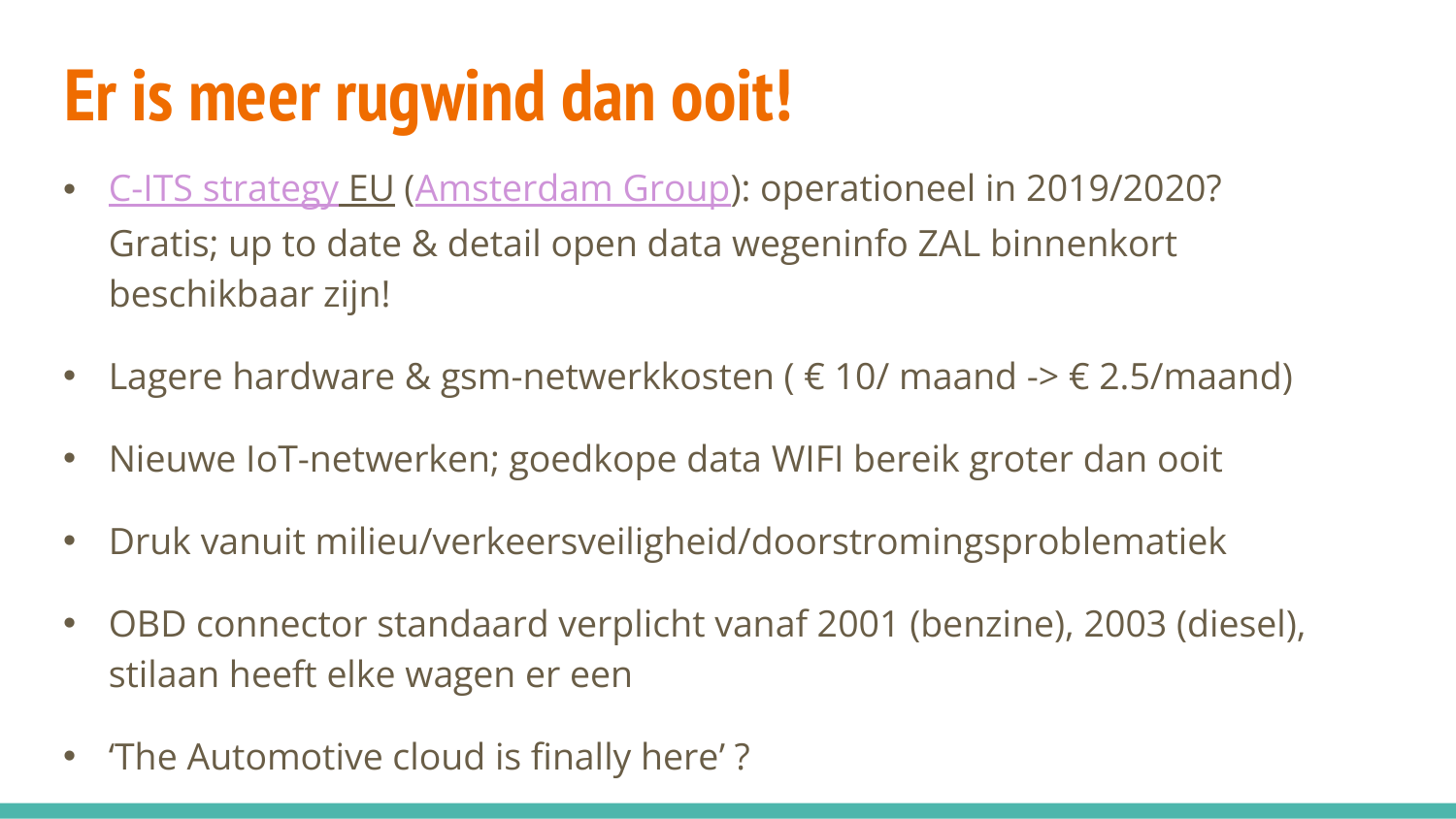

# Er is meer rugwind dan ooit!
C-ITS strategy EU (Amsterdam Group): operationeel in 2019/2020?
Gratis; up to date & detail open data wegeninfo ZAL binnenkort beschikbaar zijn!
Lagere hardware & gsm-netwerkkosten ( € 10/ maand -> € 2.5/maand)
Nieuwe IoT-netwerken; goedkope data WIFI bereik groter dan ooit
Druk vanuit milieu/verkeersveiligheid/doorstromingsproblematiek
OBD connector standaard verplicht vanaf 2001 (benzine), 2003 (diesel), stilaan heeft elke wagen er een
‘The Automotive cloud is finally here’ ?